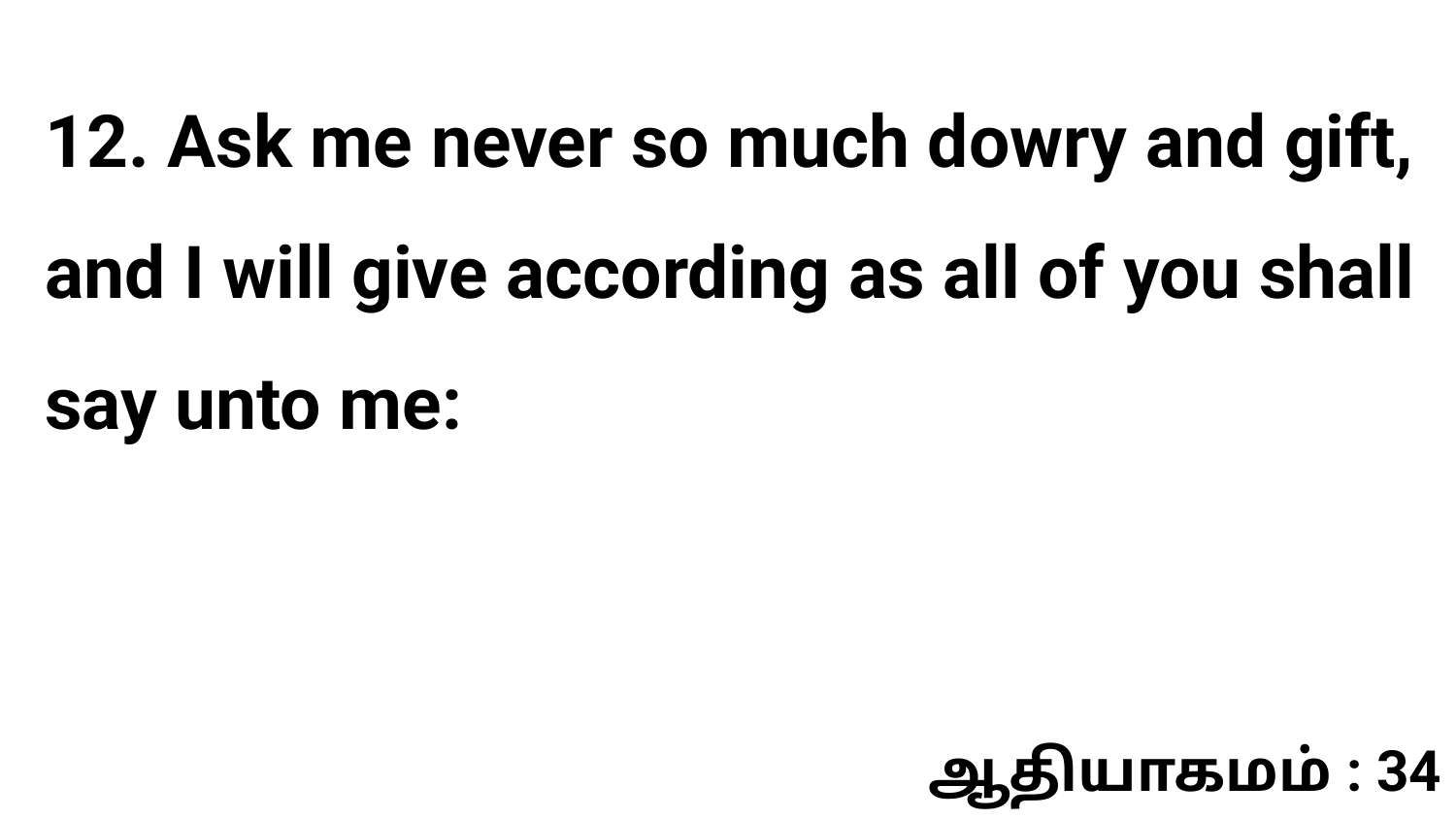

12. Ask me never so much dowry and gift, and I will give according as all of you shall say unto me:
ஆதியாகமம் : 34